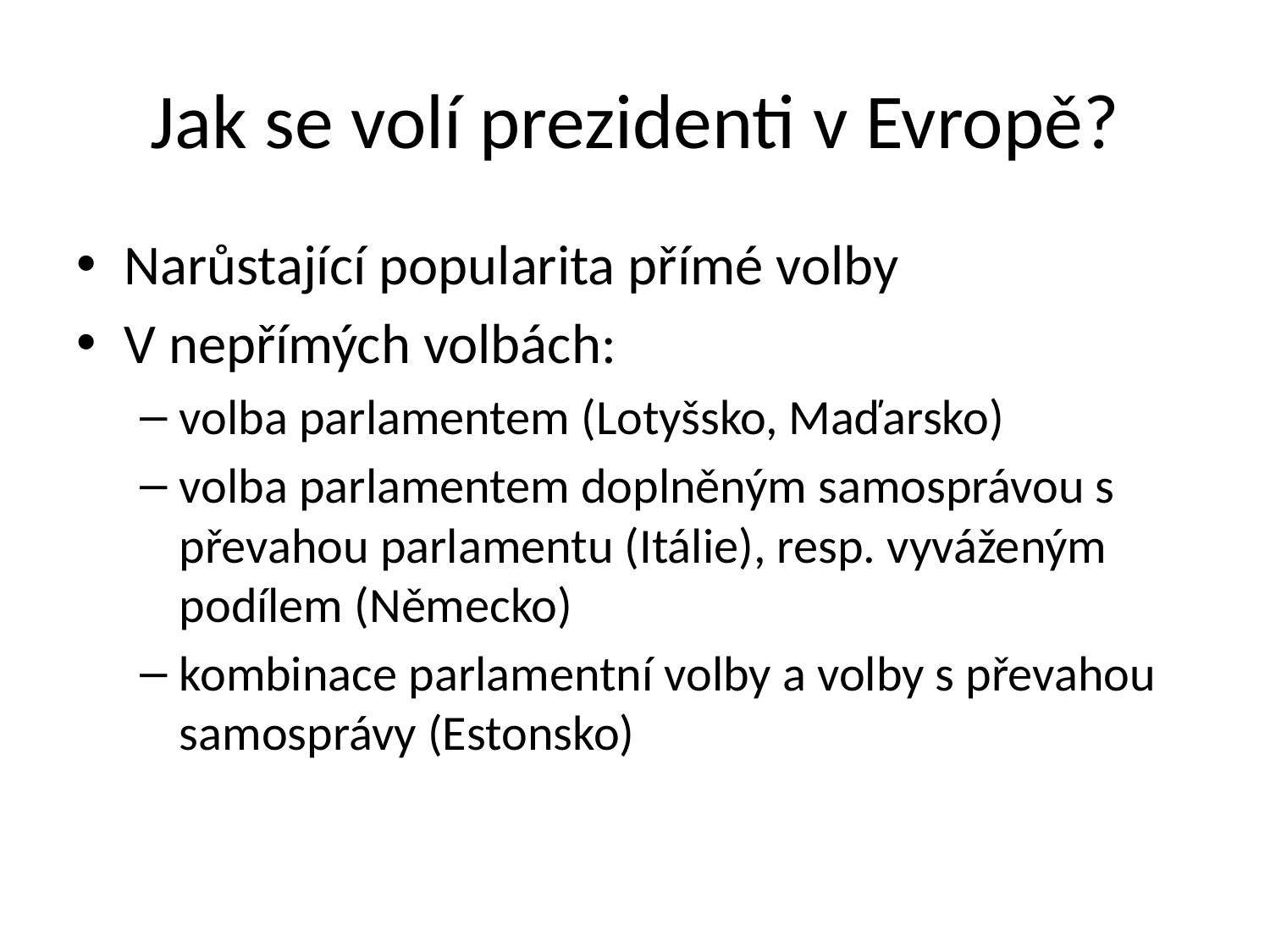

# Jak se volí prezidenti v Evropě?
Narůstající popularita přímé volby
V nepřímých volbách:
volba parlamentem (Lotyšsko, Maďarsko)
volba parlamentem doplněným samosprávou s převahou parlamentu (Itálie), resp. vyváženým podílem (Německo)
kombinace parlamentní volby a volby s převahou samosprávy (Estonsko)